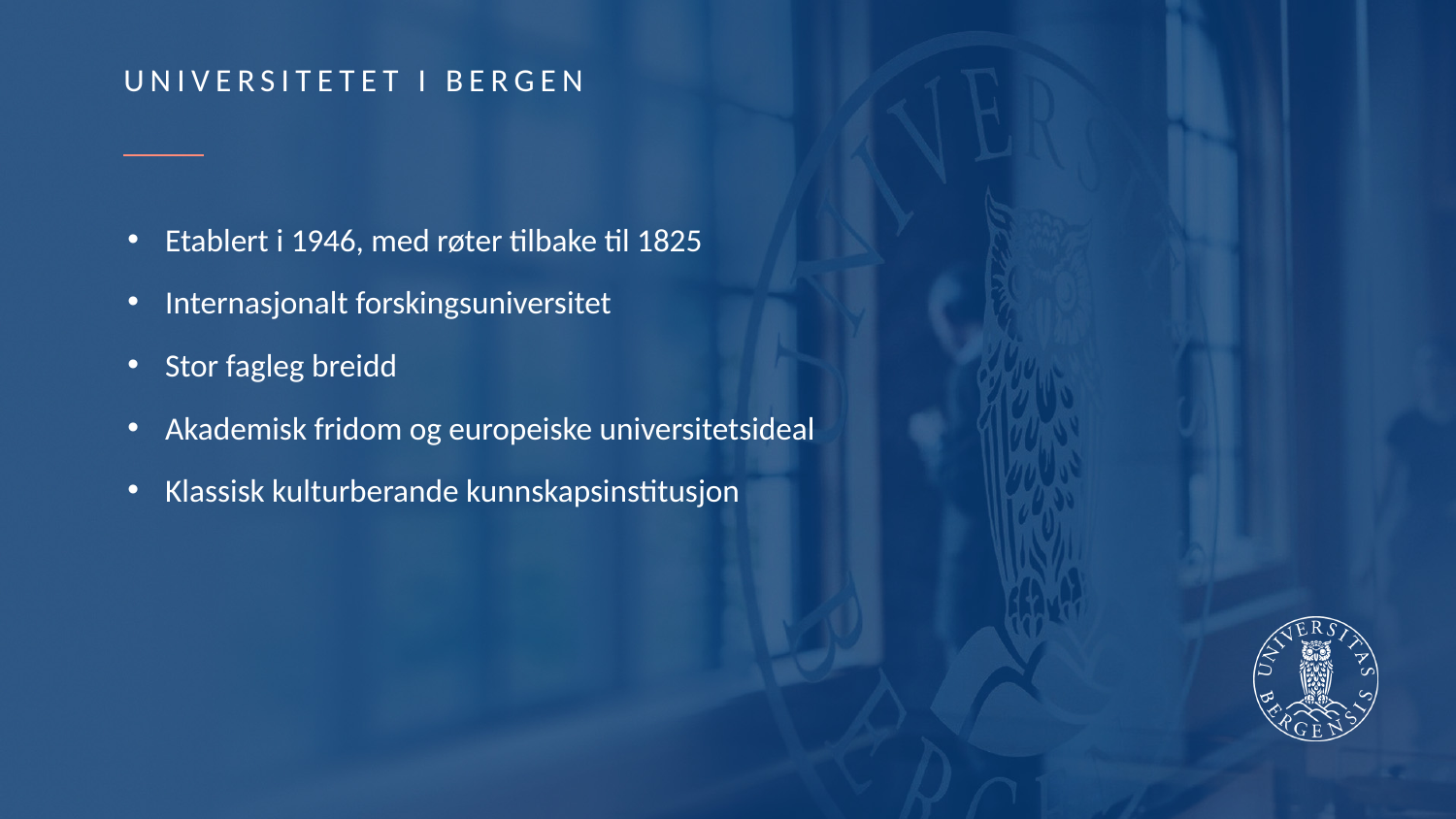

# UNIVERSITETET I BERGEN
Etablert i 1946, med røter tilbake til 1825
Internasjonalt forskingsuniversitet
Stor fagleg breidd
Akademisk fridom og europeiske universitetsideal
Klassisk kulturberande kunnskapsinstitusjon